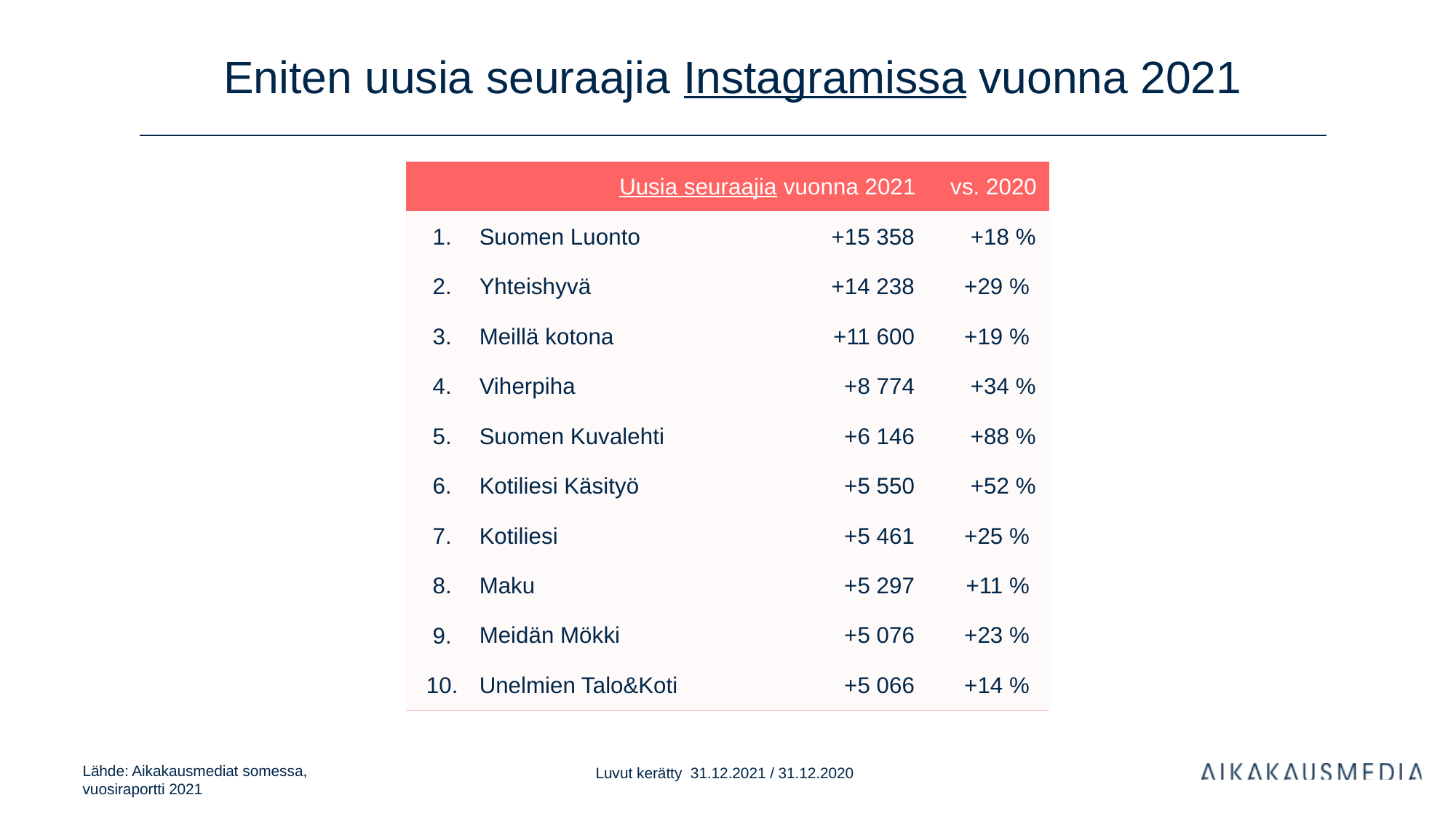

# Eniten uusia seuraajia Instagramissa vuonna 2021
| Uusia seuraajia vuonna 2021 |  | kanavan tilaajia | vs. 2020 |  |
| --- | --- | --- | --- | --- |
| 1. | Suomen Luonto | +15 358 | +18 % |  |
| 2. | Yhteishyvä | +14 238 | +29 % |  |
| 3. | Meillä kotona | +11 600 | +19 % |  |
| 4. | Viherpiha | +8 774 | +34 % |  |
| 5. | Suomen Kuvalehti | +6 146 | +88 % |  |
| 6. | Kotiliesi Käsityö | +5 550 | +52 % |  |
| 7. | Kotiliesi | +5 461 | +25 % |  |
| 8. | Maku | +5 297 | +11 % |  |
| 9. | Meidän Mökki | +5 076 | +23 % |  |
| 10. | Unelmien Talo&Koti | +5 066 | +14 % |  |
Luvut kerätty  31.12.2021 / 31.12.2020